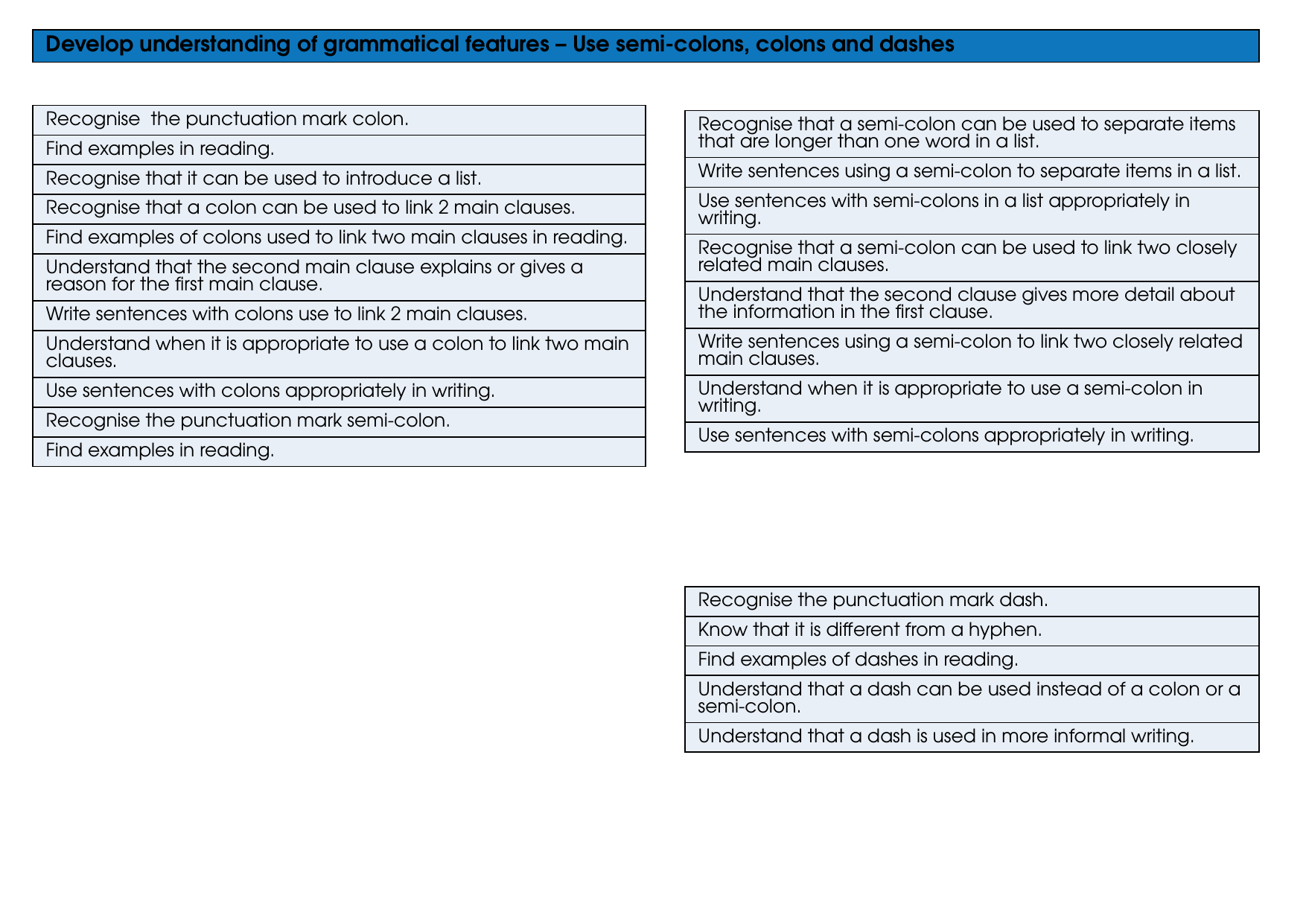

| Develop understanding of grammatical features – Use semi-colons, colons and dashes |
| --- |
| Recognise the punctuation mark colon. |
| --- |
| Find examples in reading. |
| Recognise that it can be used to introduce a list. |
| Recognise that a colon can be used to link 2 main clauses. |
| Find examples of colons used to link two main clauses in reading. |
| Understand that the second main clause explains or gives a reason for the first main clause. |
| Write sentences with colons use to link 2 main clauses. |
| Understand when it is appropriate to use a colon to link two main clauses. |
| Use sentences with colons appropriately in writing. |
| Recognise the punctuation mark semi-colon. |
| Find examples in reading. |
| Recognise that a semi-colon can be used to separate items that are longer than one word in a list. |
| --- |
| Write sentences using a semi-colon to separate items in a list. |
| Use sentences with semi-colons in a list appropriately in writing. |
| Recognise that a semi-colon can be used to link two closely related main clauses. |
| Understand that the second clause gives more detail about the information in the first clause. |
| Write sentences using a semi-colon to link two closely related main clauses. |
| Understand when it is appropriate to use a semi-colon in writing. |
| Use sentences with semi-colons appropriately in writing. |
| Recognise the punctuation mark dash. |
| --- |
| Know that it is different from a hyphen. |
| Find examples of dashes in reading. |
| Understand that a dash can be used instead of a colon or a semi-colon. |
| Understand that a dash is used in more informal writing. |